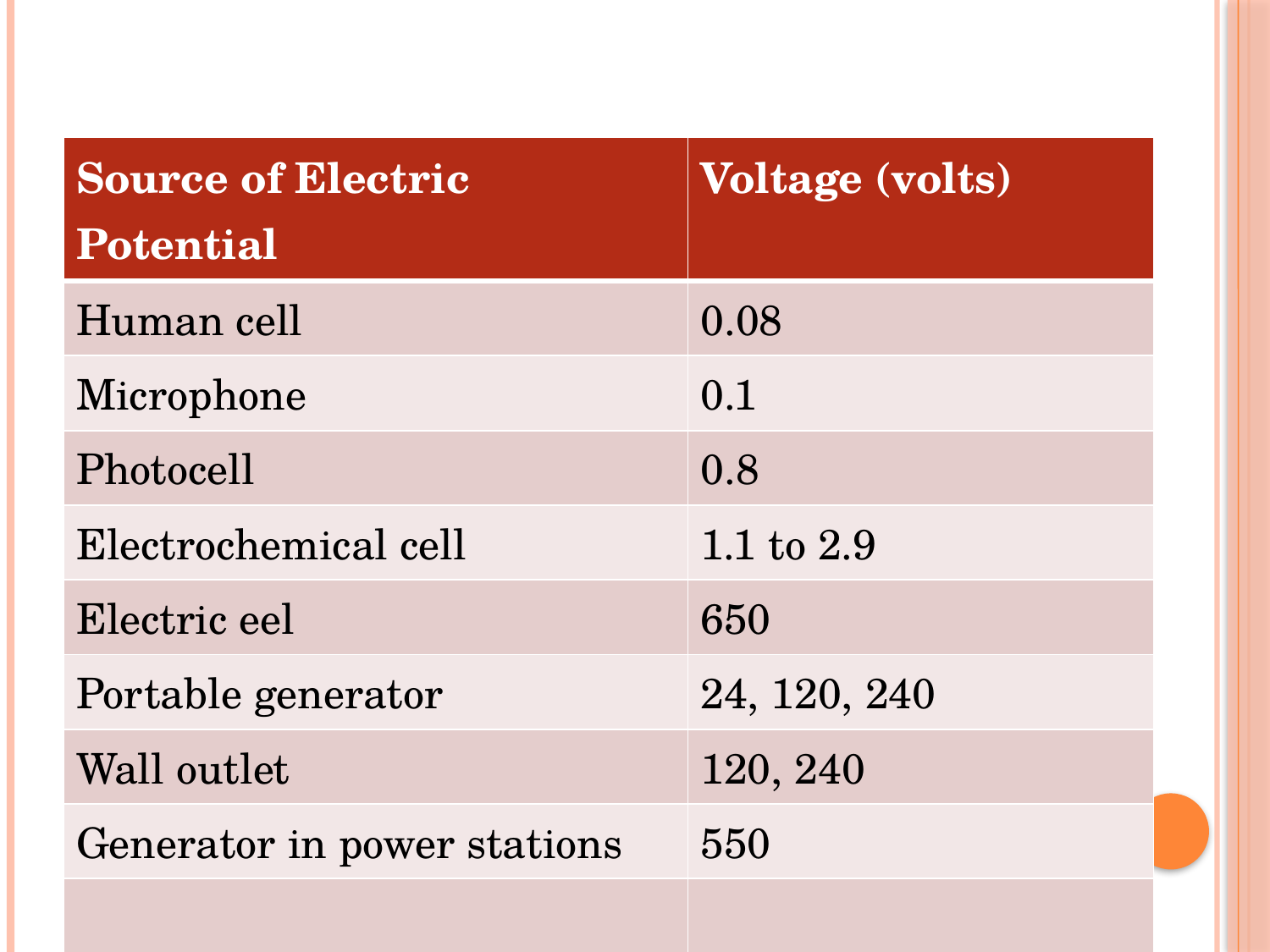

| Source of Electric Potential | Voltage (volts) |
| --- | --- |
| Human cell | 0.08 |
| Microphone | 0.1 |
| Photocell | 0.8 |
| Electrochemical cell | 1.1 to 2.9 |
| Electric eel | 650 |
| Portable generator | 24, 120, 240 |
| Wall outlet | 120, 240 |
| Generator in power stations | 550 |
|  |  |